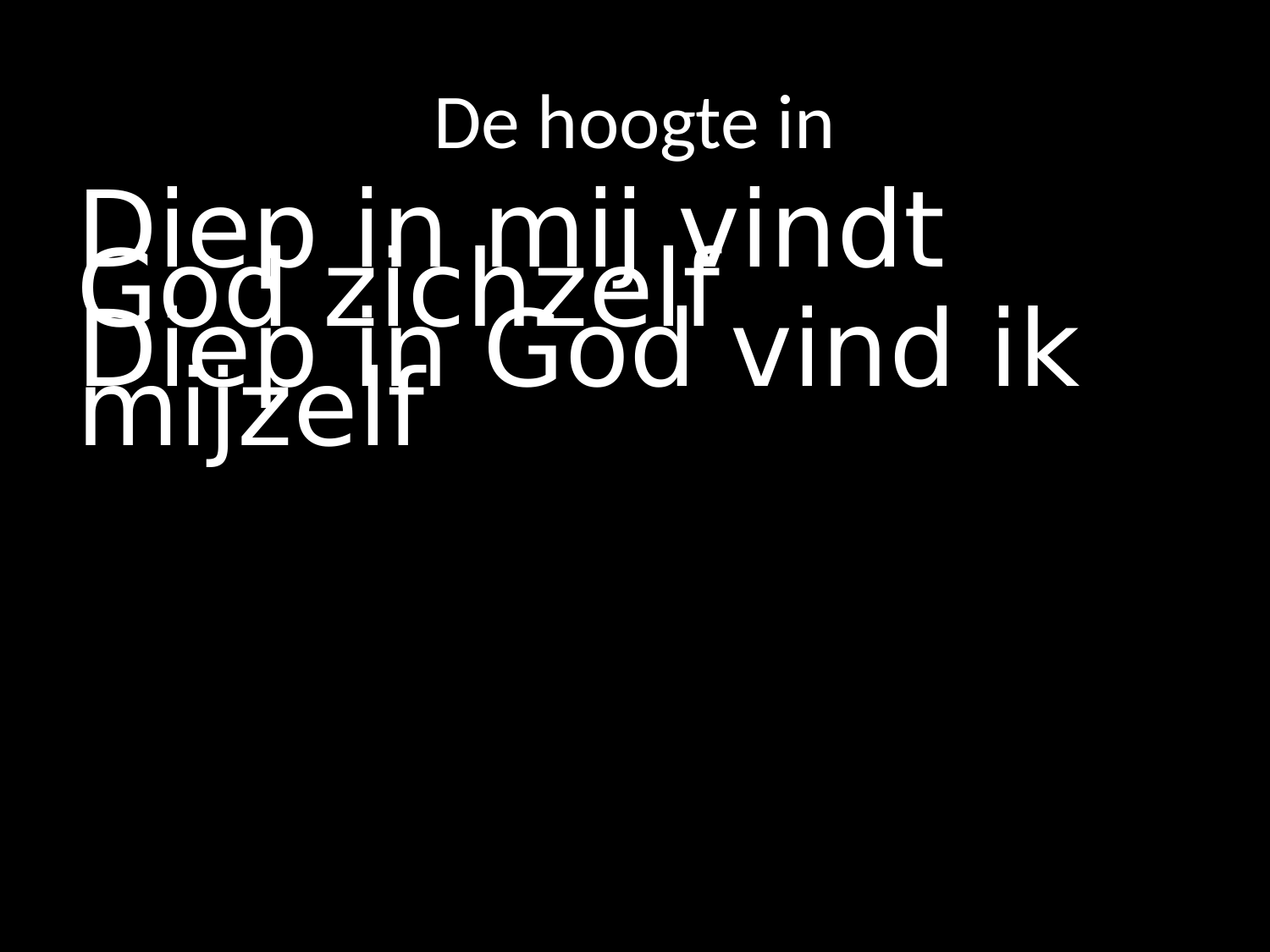

# De hoogte in
Diep in mij vindt God zichzelf
Diep in God vind ik mijzelf